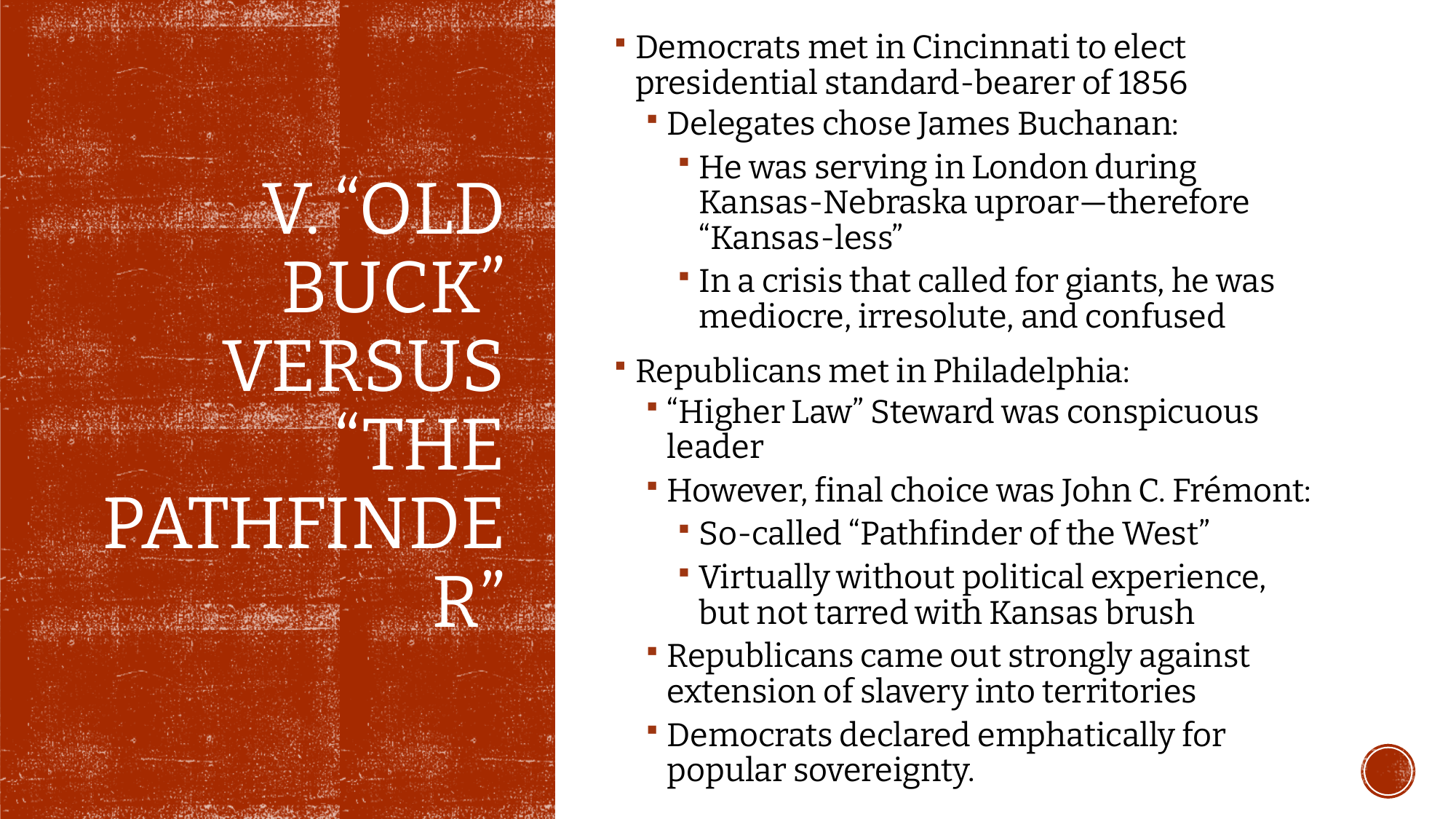

Democrats met in Cincinnati to elect  presidential standard-bearer of 1856
Delegates chose James Buchanan:
He was serving in London during Kansas-Nebraska uproar—therefore “Kansas-less”
In a crisis that called for giants, he was mediocre, irresolute, and confused
Republicans met in Philadelphia:
“Higher Law” Steward was conspicuous leader
However, final choice was John C. Frémont:
So-called “Pathfinder of the West”
Virtually without political experience, but not tarred with Kansas brush
Republicans came out strongly against extension of slavery into territories
Democrats declared emphatically for popular sovereignty.

# V. “Old Buck” Versus “The Pathfinder”